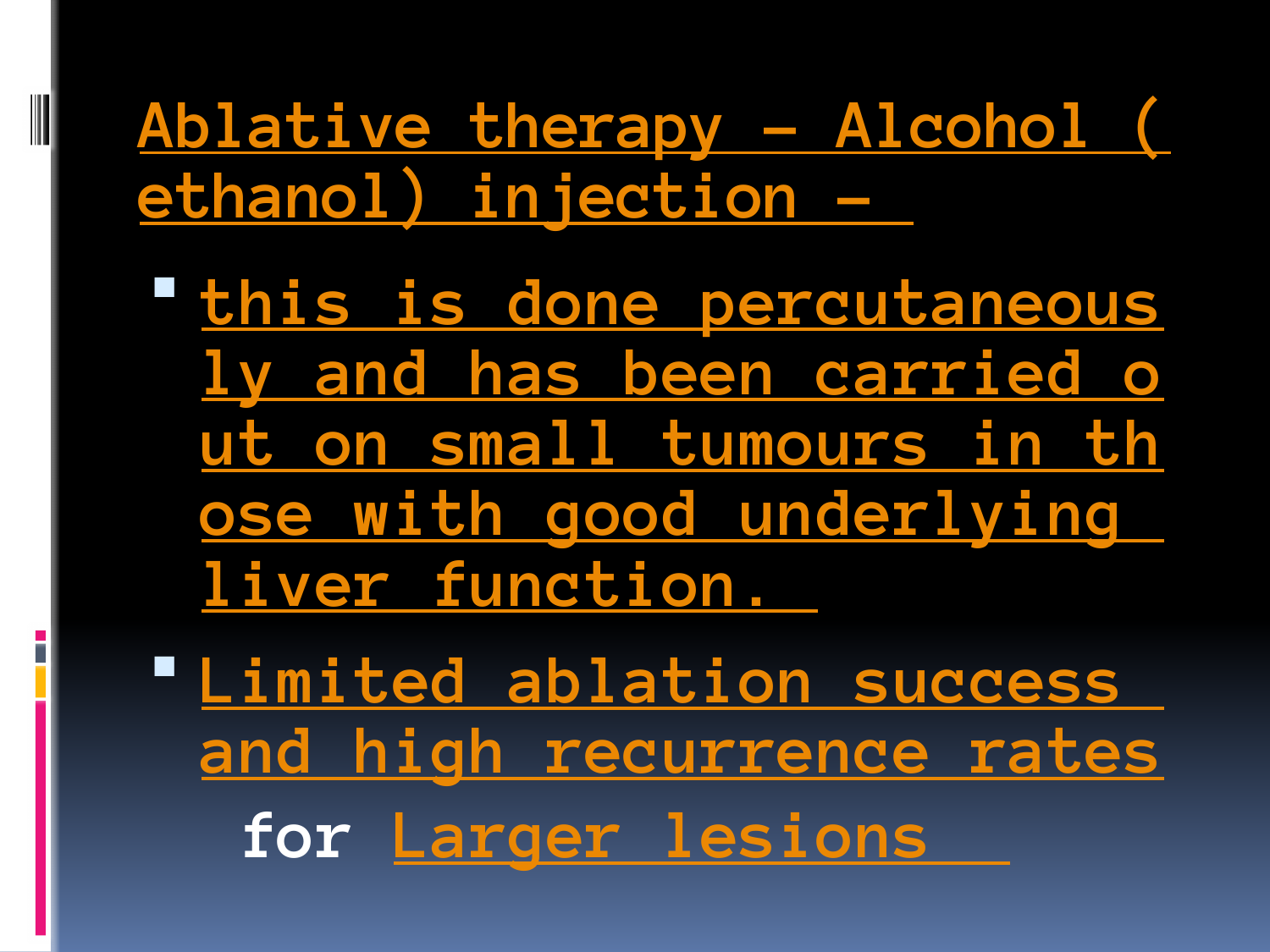

# Ablative therapy - Alcohol (ethanol) injection -
this is done percutaneously and has been carried out on small tumours in those with good underlying liver function.
Limited ablation success and high recurrence rates for Larger lesions